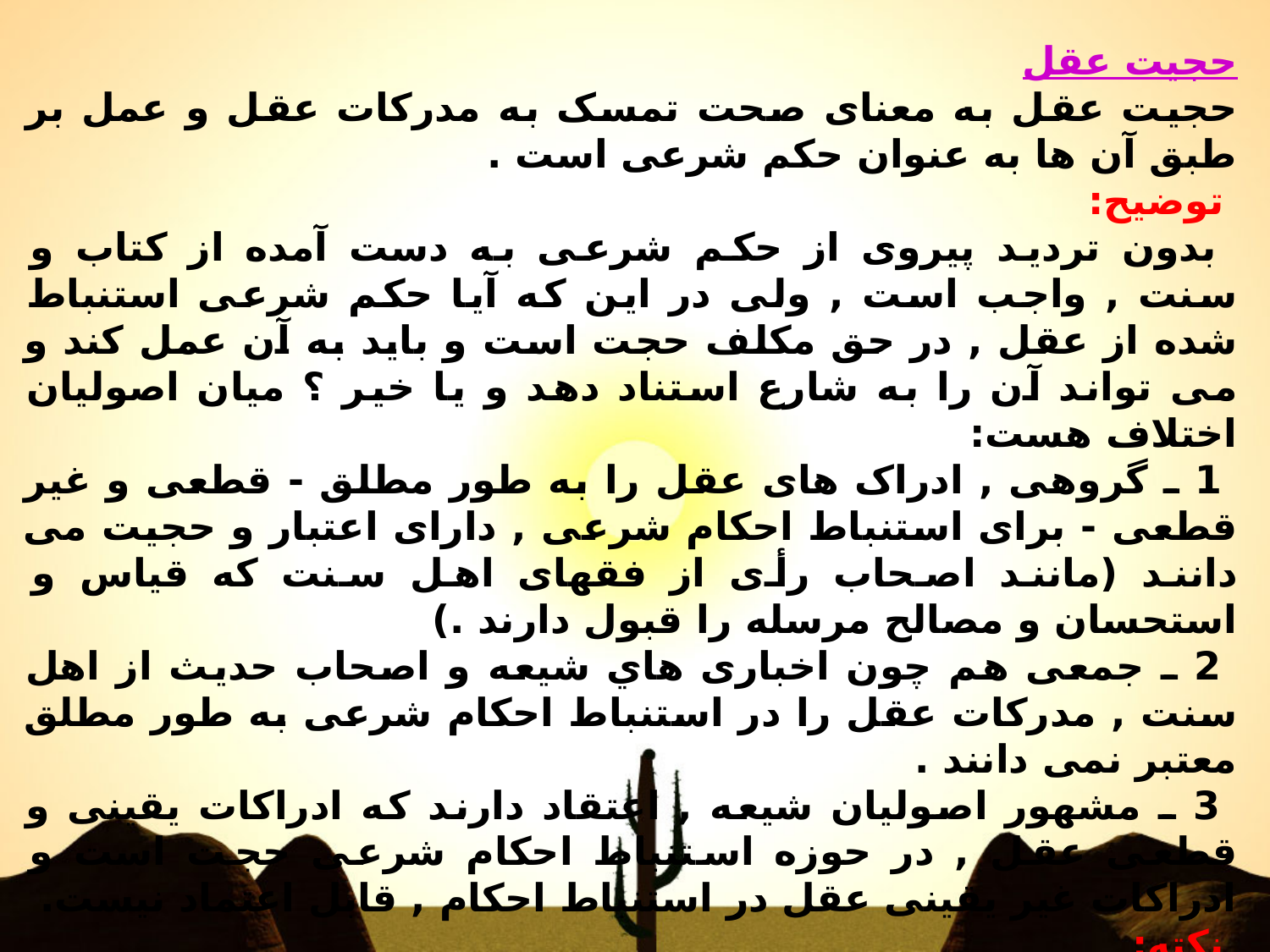

حجیت عقل
حجيت عقل به معناى صحت تمسک به مدرکات عقل و عمل بر طبق آن ها به عنوان حکم شرعى است .
 توضيح:
 بدون ترديد پيروى از حکم شرعى به دست آمده از کتاب و سنت , واجب است , ولى در اين که آيا حکم شرعى استنباط شده از عقل , در حق مکلف حجت است و بايد به آن عمل کند و مى تواند آن را به شارع استناد دهد و يا خير ؟ ميان اصوليان اختلاف هست:
 1 ـ گروهى , ادراک هاى عقل را به طور مطلق - قطعى و غير قطعى - براى استنباط احکام شرعى , داراى اعتبار و حجيت مى دانند (مانند اصحاب رأى از فقهاى اهل سنت که قياس و استحسان و مصالح مرسله را قبول دارند .)
 2 ـ جمعى هم چون اخبارى هاي شيعه و اصحاب حديث از اهل سنت , مدرکات عقل را در استنباط احکام شرعى به طور مطلق معتبر نمى دانند .
 3 ـ مشهور اصوليان شيعه , اعتقاد دارند که ادراکات يقينى و قطعى عقل , در حوزه استنباط احکام شرعى حجت است و ادراکات غير يقينى عقل در استنباط احکام , قابل اعتماد نيست.
 نکته:
 حکم عقلى که نزد اصوليان حجت است , حکم قطعى عقل است که در آن , عقل از راه قطع به ملزوم و ملازمه , قطع به لازم پيدا مى کند , اما حکم ظنى عقل ( مثل حکم به دست آمده از راه قياس و استحسان ) نزد اصوليان شيعه اعتبار ندارد .